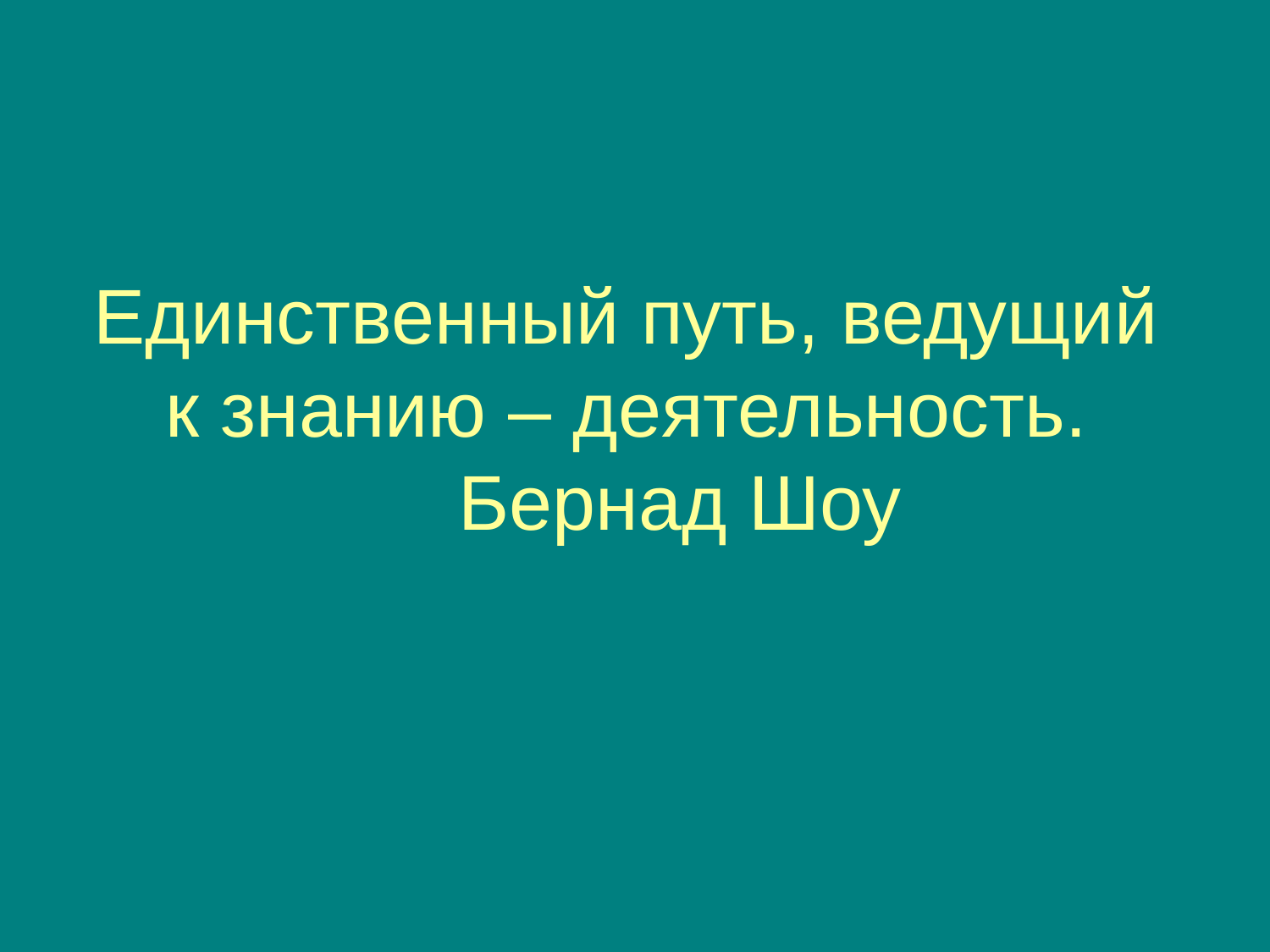

Единственный путь, ведущий к знанию – деятельность.
     Бернад Шоу